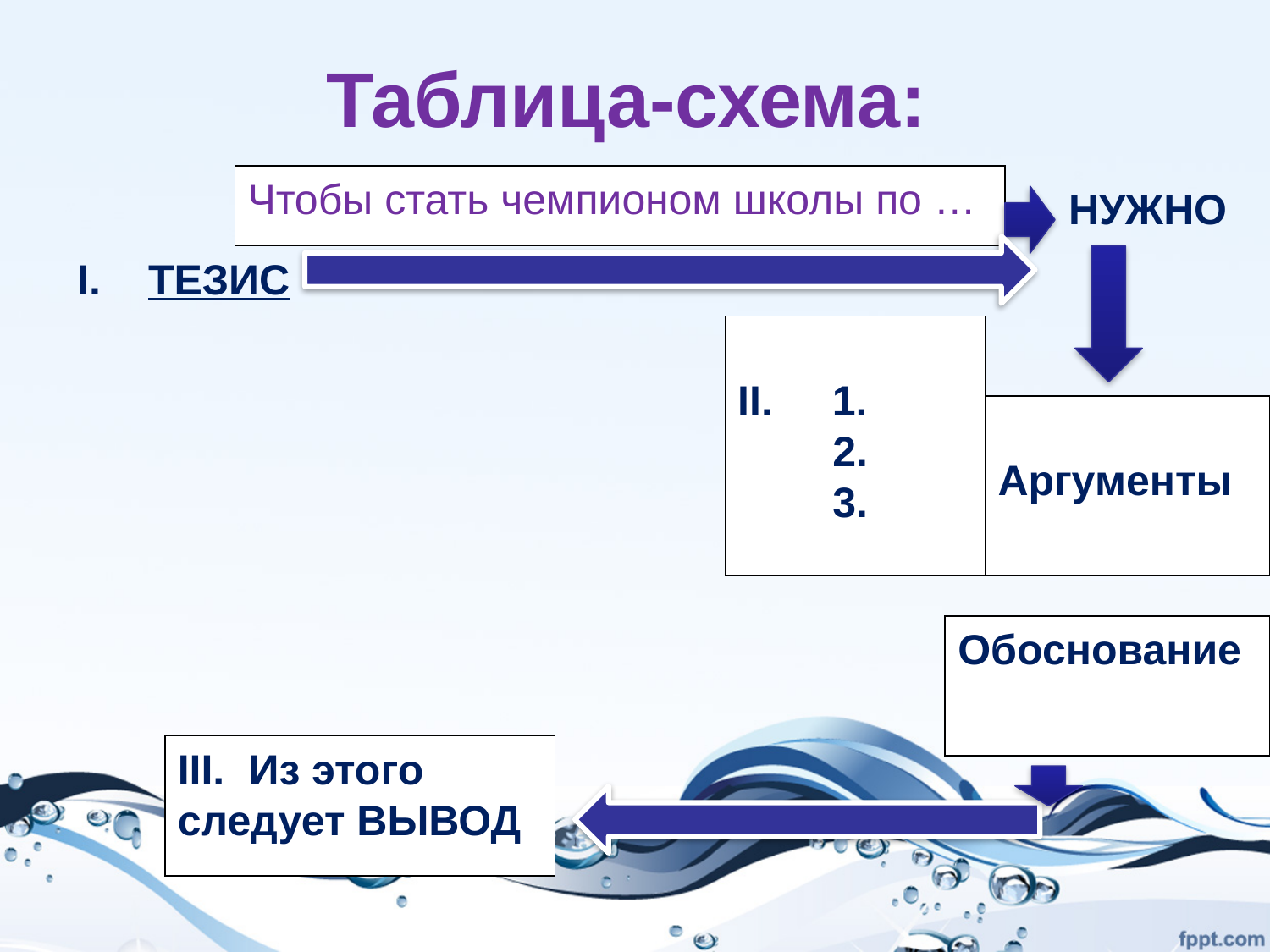

# Таблица-схема:
Чтобы стать чемпионом школы по …
НУЖНО

                I.    ТЕЗИС

II.     1.
        2.
        3.

Аргументы

Обоснование
III.  Из этого следует ВЫВОД